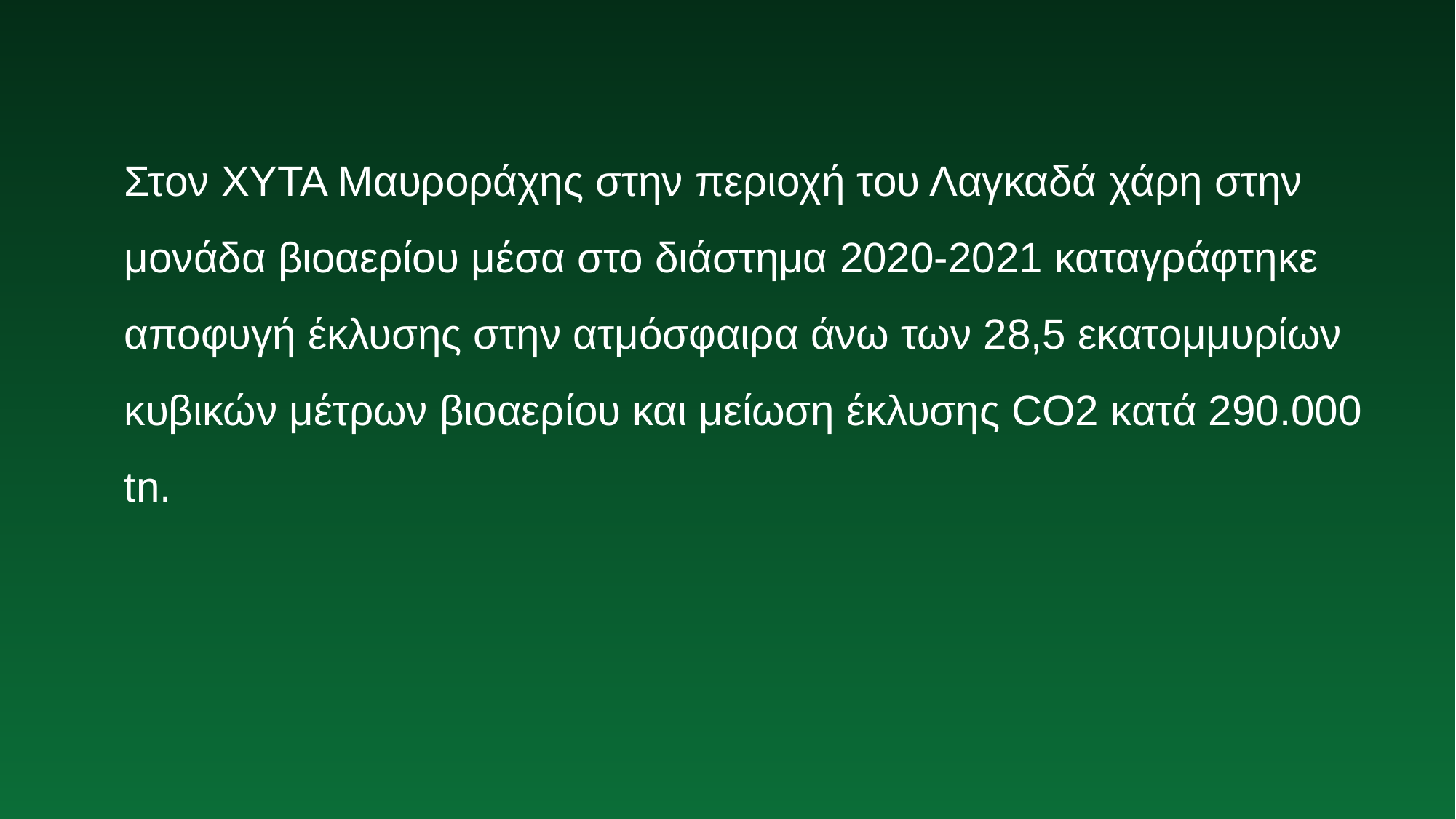

Στον ΧΥΤΑ Μαυροράχης στην περιοχή του Λαγκαδά χάρη στην μονάδα βιοαερίου μέσα στο διάστημα 2020-2021 καταγράφτηκε αποφυγή έκλυσης στην ατμόσφαιρα άνω των 28,5 εκατομμυρίων κυβικών μέτρων βιοαερίου και μείωση έκλυσης CO2 κατά 290.000 tn.